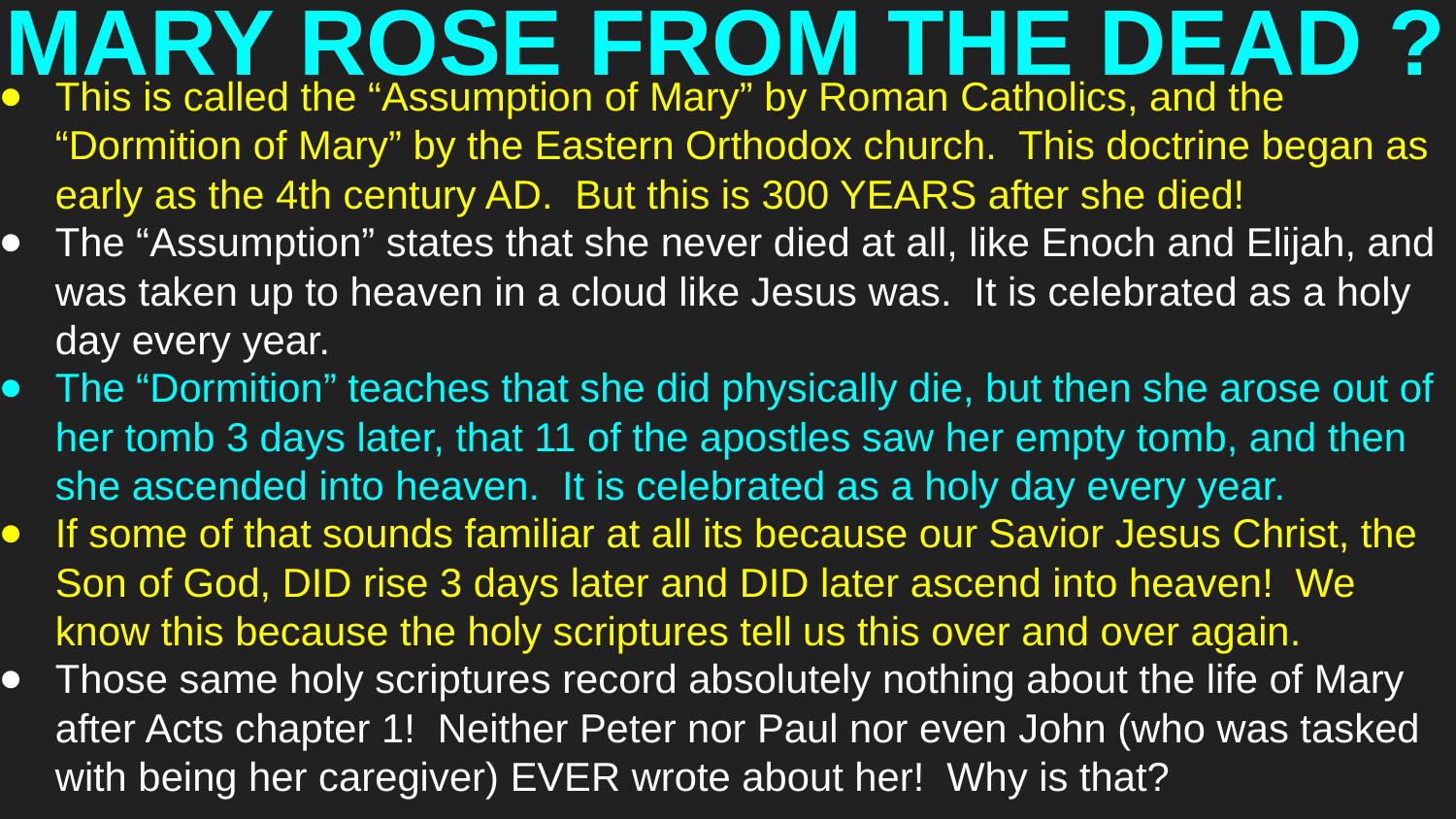

# MARY ROSE FROM THE DEAD ?
This is called the “Assumption of Mary” by Roman Catholics, and the “Dormition of Mary” by the Eastern Orthodox church.  This doctrine began as early as the 4th century AD.  But this is 300 YEARS after she died!
The “Assumption” states that she never died at all, like Enoch and Elijah, and was taken up to heaven in a cloud like Jesus was.  It is celebrated as a holy day every year.
The “Dormition” teaches that she did physically die, but then she arose out of her tomb 3 days later, that 11 of the apostles saw her empty tomb, and then she ascended into heaven.  It is celebrated as a holy day every year.
If some of that sounds familiar at all its because our Savior Jesus Christ, the Son of God, DID rise 3 days later and DID later ascend into heaven!  We know this because the holy scriptures tell us this over and over again.
Those same holy scriptures record absolutely nothing about the life of Mary after Acts chapter 1!  Neither Peter nor Paul nor even John (who was tasked with being her caregiver) EVER wrote about her!  Why is that?